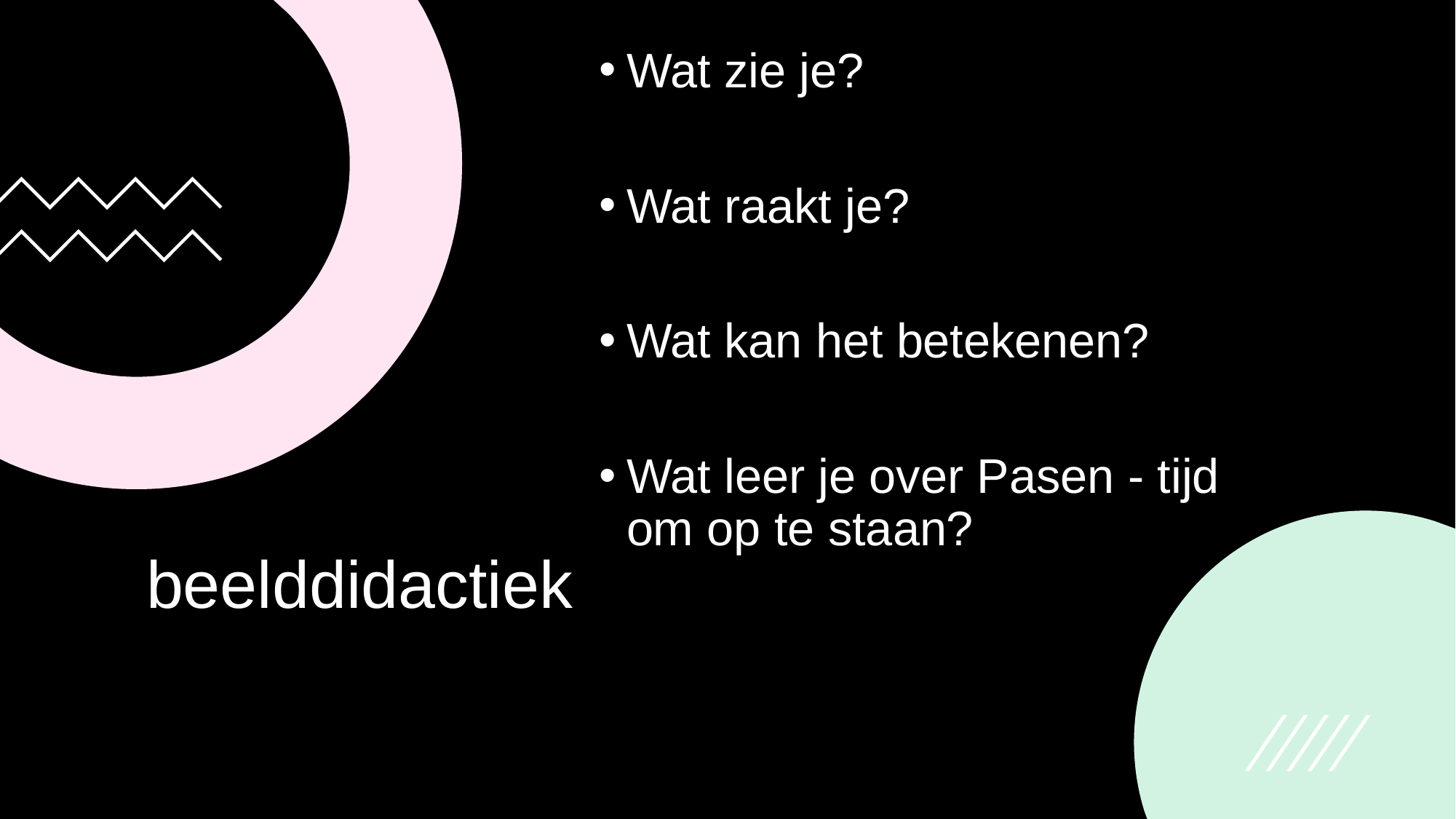

Wat zie je?

Wat raakt je?

Wat kan het betekenen?

Wat leer je over Pasen - tijd om op te staan?

# beelddidactiek